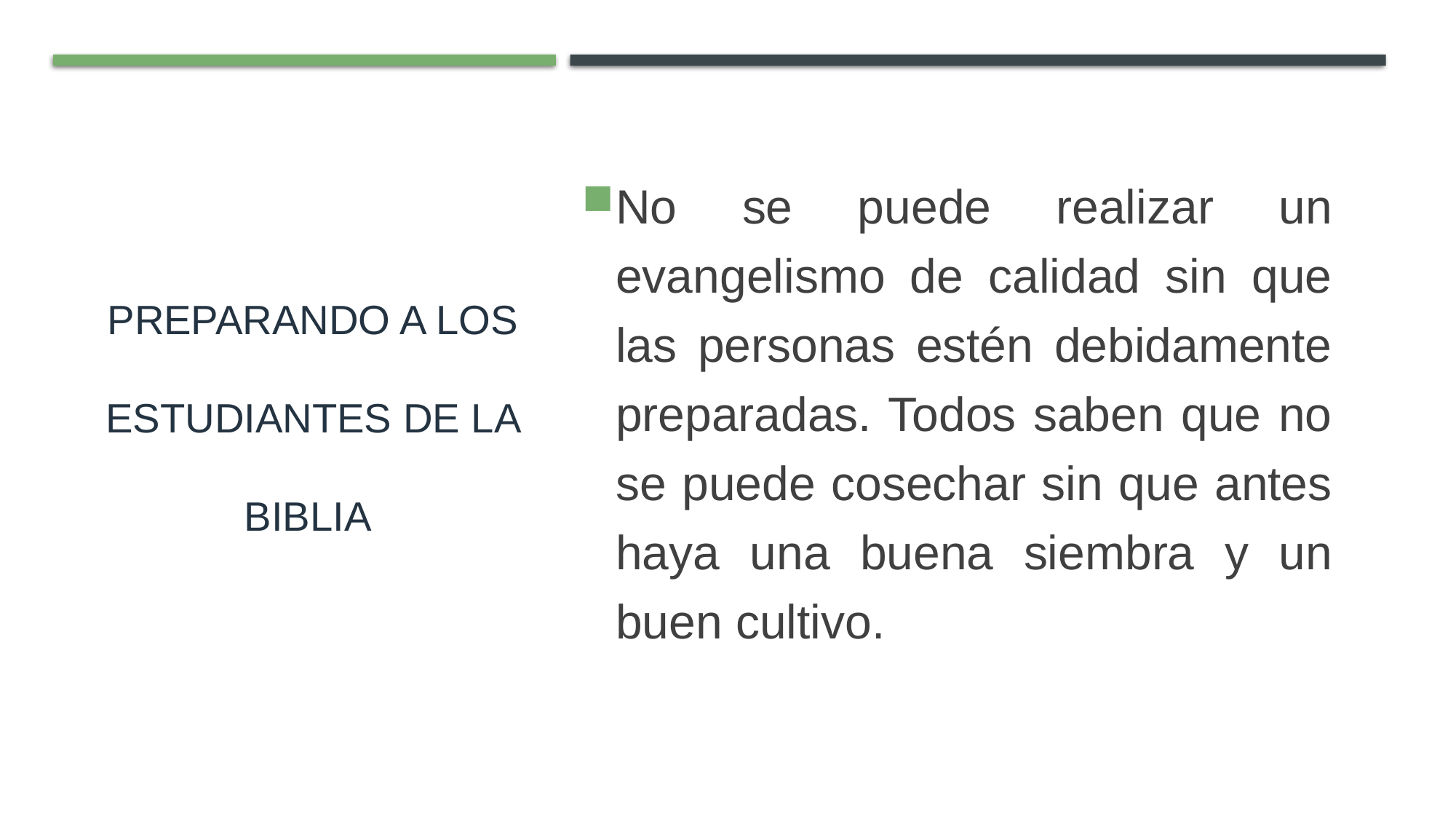

# Preparando a los estudiantes de la biblia

No se puede realizar un evangelismo de calidad sin que las personas estén debidamente preparadas. Todos saben que no se puede cosechar sin que antes haya una buena siembra y un buen cultivo.